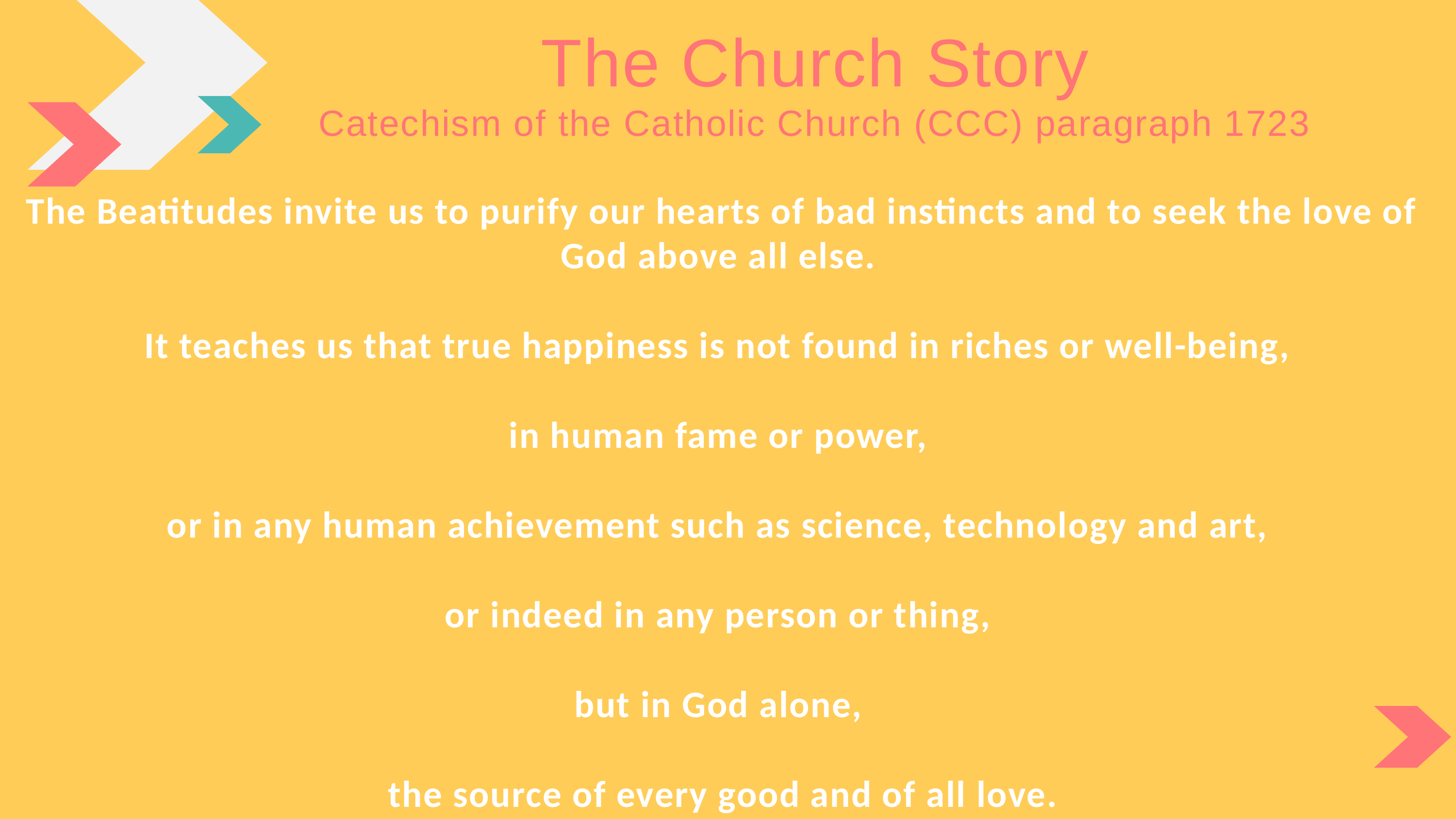

The Church Story
Catechism of the Catholic Church (CCC) paragraph 1723
The Beatitudes invite us to purify our hearts of bad instincts and to seek the love of God above all else.

It teaches us that true happiness is not found in riches or well-being,

in human fame or power,

or in any human achievement such as science, technology and art,

or indeed in any person or thing,

but in God alone,

the source of every good and of all love.